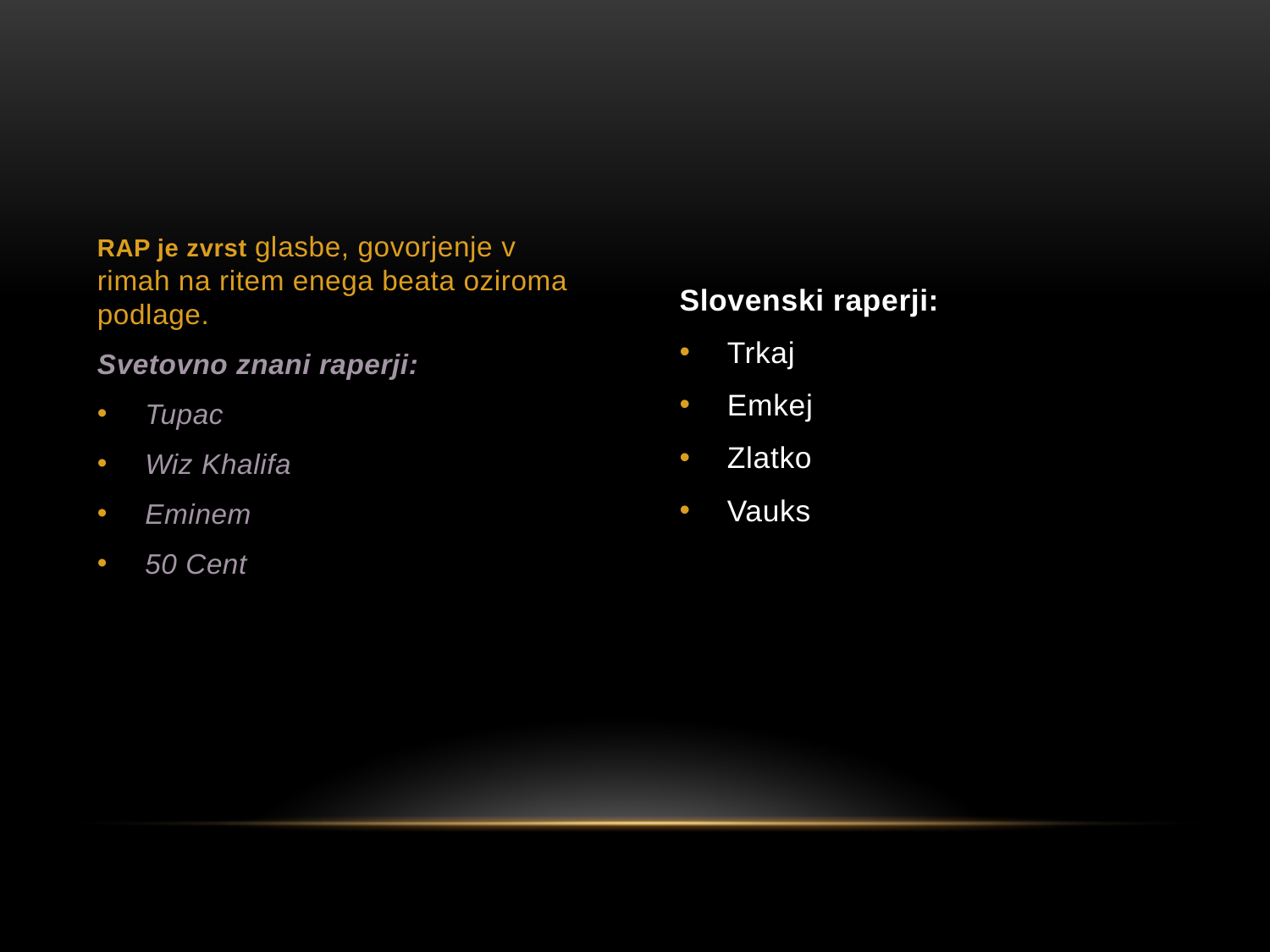

#
RAP je zvrst glasbe, govorjenje v rimah na ritem enega beata oziroma podlage.
Svetovno znani raperji:
Tupac
Wiz Khalifa
Eminem
50 Cent

Slovenski raperji:
Trkaj
Emkej
Zlatko
Vauks